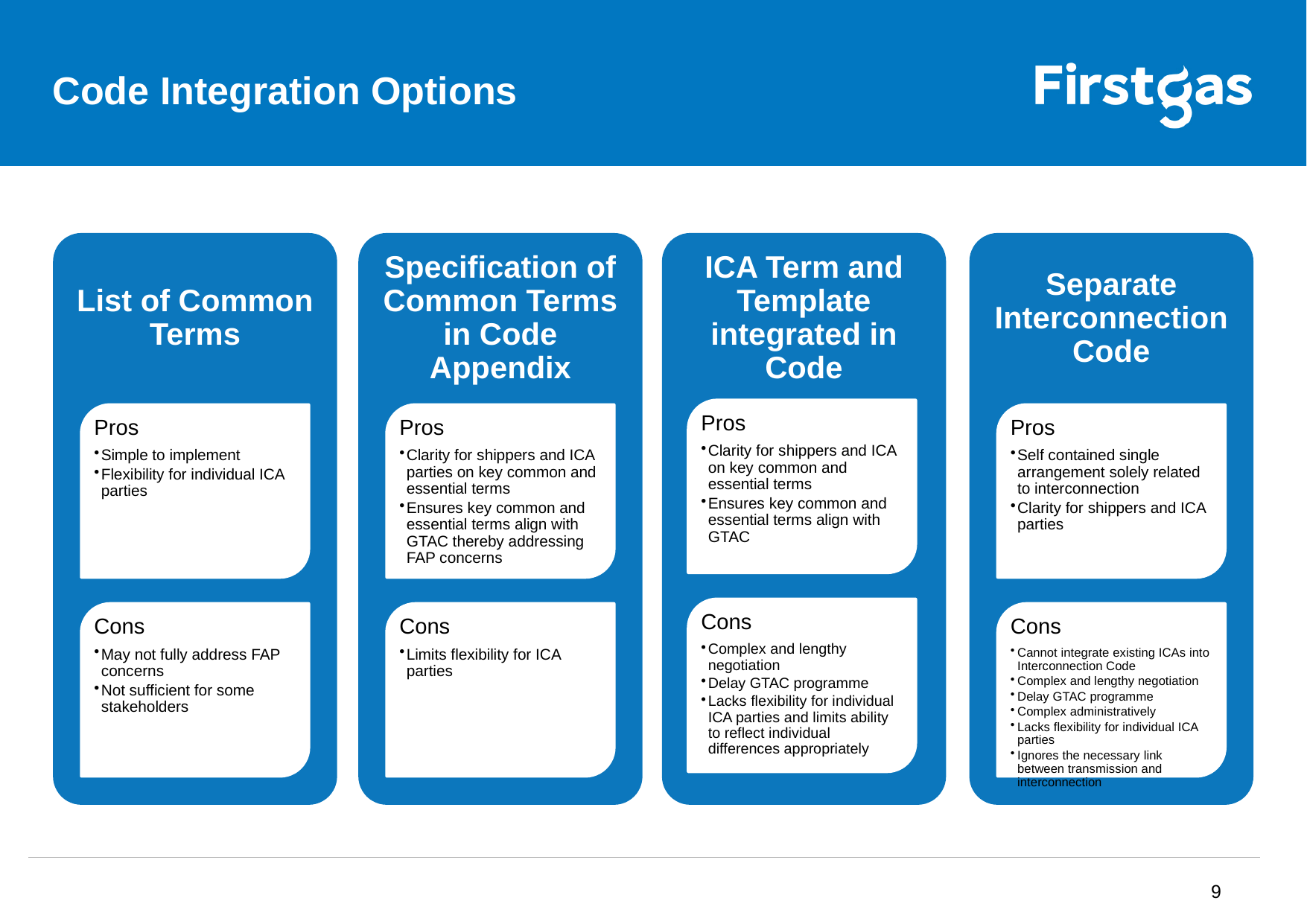

# Code Integration Options
List of Common Terms
Pros
Simple to implement
Flexibility for individual ICA parties
Cons
May not fully address FAP concerns
Not sufficient for some stakeholders
Specification of Common Terms in Code Appendix
Pros
Clarity for shippers and ICA parties on key common and essential terms
Ensures key common and essential terms align with GTAC thereby addressing FAP concerns
Cons
Limits flexibility for ICA parties
Separate Interconnection Code
Pros
Self contained single arrangement solely related to interconnection
Clarity for shippers and ICA parties
Cons
Cannot integrate existing ICAs into Interconnection Code
Complex and lengthy negotiation
Delay GTAC programme
Complex administratively
Lacks flexibility for individual ICA parties
Ignores the necessary link between transmission and interconnection
ICA Term and Template integrated in Code
Pros
Clarity for shippers and ICA on key common and essential terms
Ensures key common and essential terms align with GTAC
Cons
Complex and lengthy negotiation
Delay GTAC programme
Lacks flexibility for individual ICA parties and limits ability to reflect individual differences appropriately